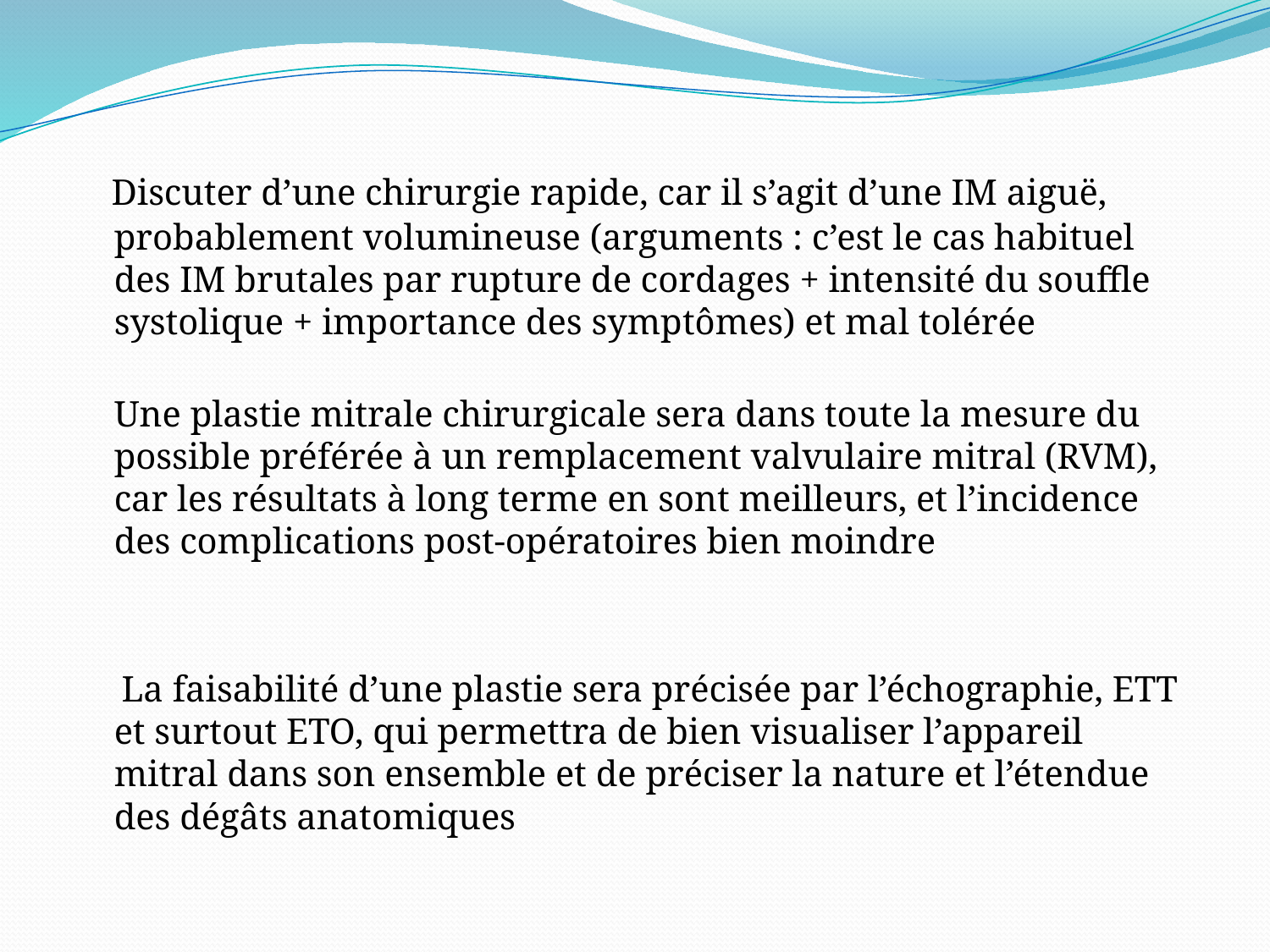

Discuter d’une chirurgie rapide, car il s’agit d’une IM aiguë, probablement volumineuse (arguments : c’est le cas habituel des IM brutales par rupture de cordages + intensité du souffle systolique + importance des symptômes) et mal tolérée
Une plastie mitrale chirurgicale sera dans toute la mesure du possible préférée à un remplacement valvulaire mitral (RVM), car les résultats à long terme en sont meilleurs, et l’incidence des complications post-opératoires bien moindre

     La faisabilité d’une plastie sera précisée par l’échographie, ETT et surtout ETO, qui permettra de bien visualiser l’appareil mitral dans son ensemble et de préciser la nature et l’étendue des dégâts anatomiques